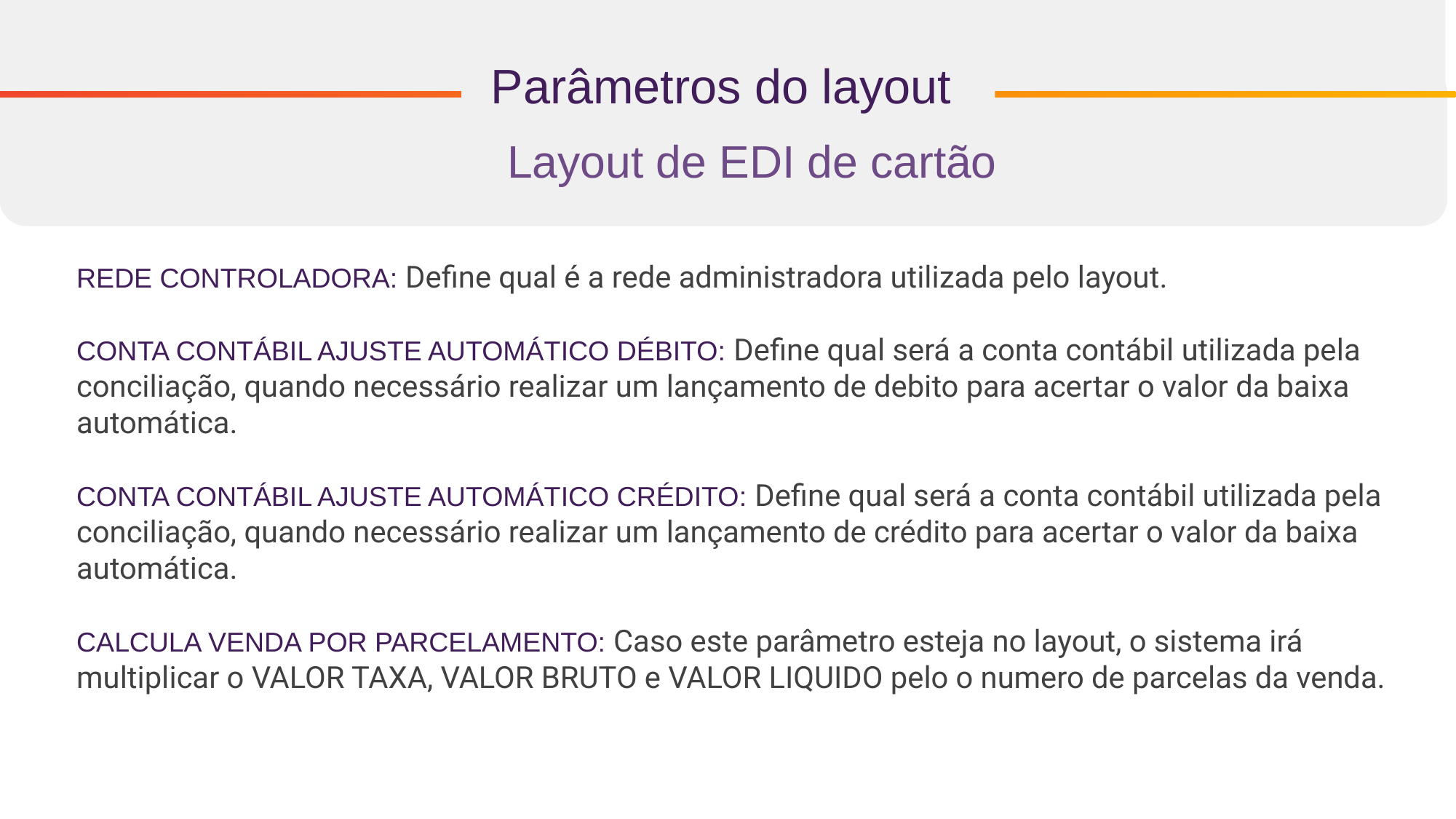

Parâmetros do layout
Layout de EDI de cartão
REDE CONTROLADORA: Define qual é a rede administradora utilizada pelo layout.
CONTA CONTÁBIL AJUSTE AUTOMÁTICO DÉBITO: Define qual será a conta contábil utilizada pela conciliação, quando necessário realizar um lançamento de debito para acertar o valor da baixa automática.
CONTA CONTÁBIL AJUSTE AUTOMÁTICO CRÉDITO: Define qual será a conta contábil utilizada pela conciliação, quando necessário realizar um lançamento de crédito para acertar o valor da baixa automática.
CALCULA VENDA POR PARCELAMENTO: Caso este parâmetro esteja no layout, o sistema irá multiplicar o VALOR TAXA, VALOR BRUTO e VALOR LIQUIDO pelo o numero de parcelas da venda.